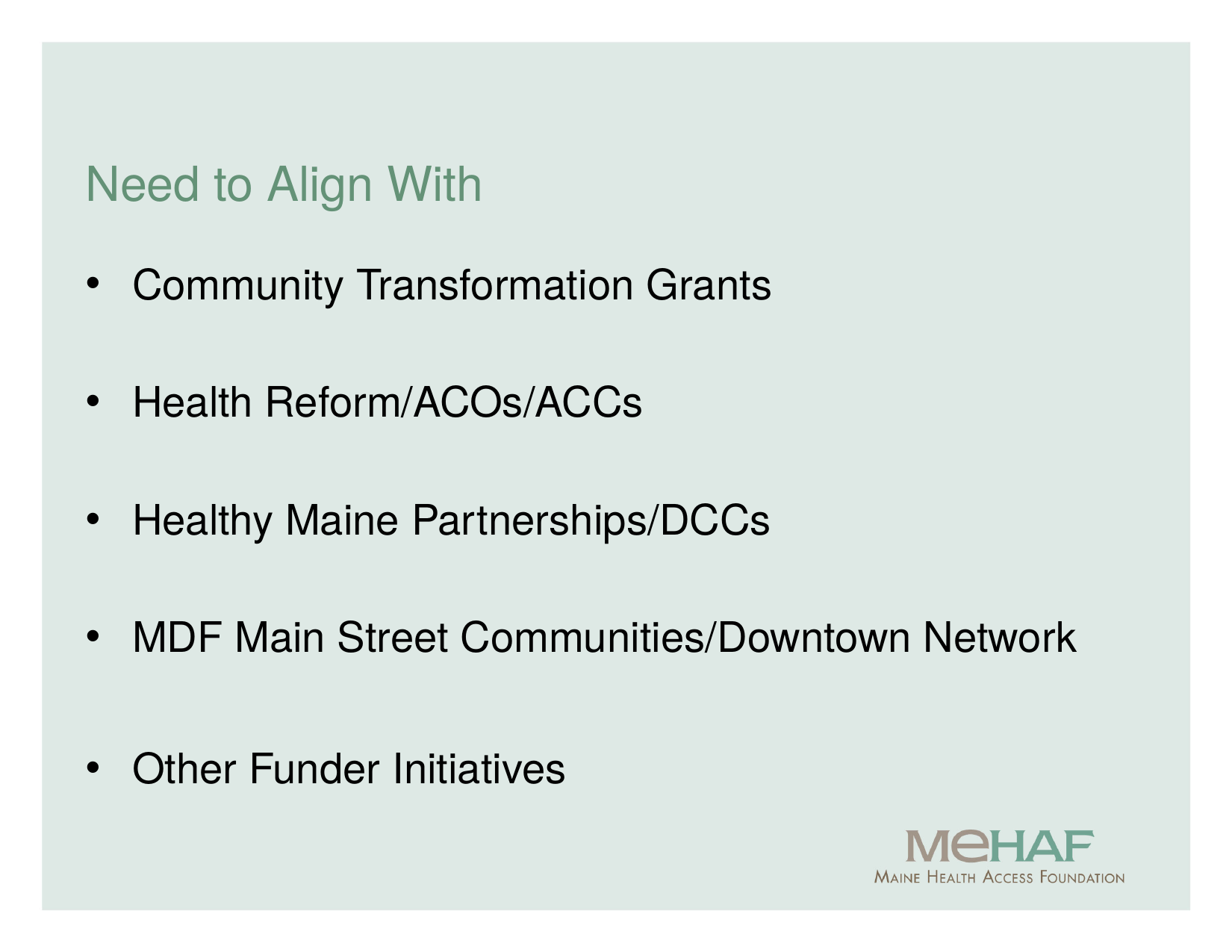

# Need to Align With
Community Transformation Grants

Health Reform/ACOs/ACCs

Healthy Maine Partnerships/DCCs

MDF Main Street Communities/Downtown Network

Other Funder Initiatives